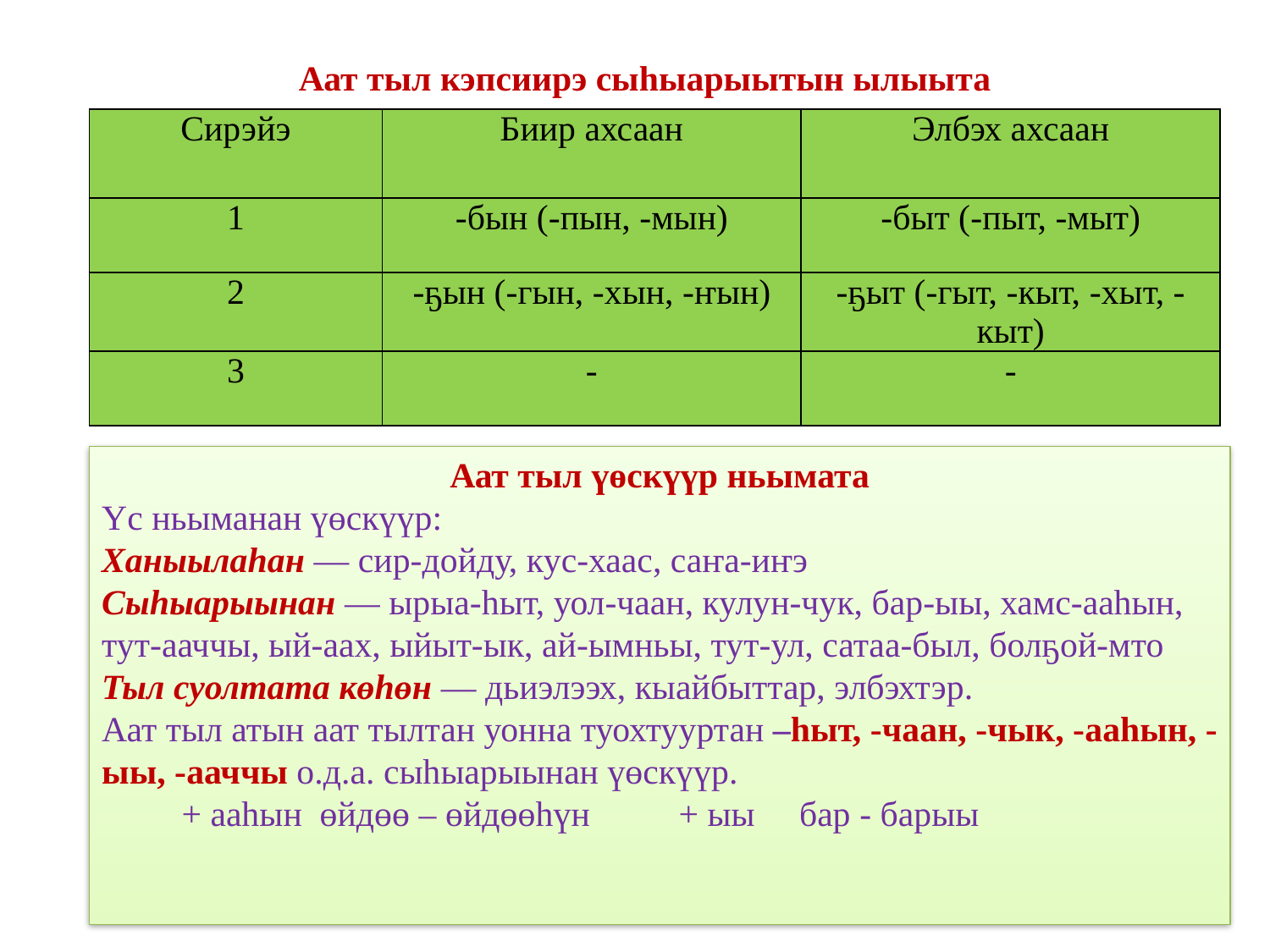

Аат тыл кэпсиирэ сыһыарыытын ылыыта
| Сирэйэ | Биир ахсаан | Элбэх ахсаан |
| --- | --- | --- |
| 1 | -бын (-пын, -мын) | -быт (-пыт, -мыт) |
| 2 | -ҕын (-гын, -хын, -ҥын) | -ҕыт (-гыт, -кыт, -хыт, -кыт) |
| 3 | - | - |
Аат тыл үөскүүр ньымата
Үс ньыманан үөскүүр:
Ханыылаһан — сир-дойду, кус-хаас, саҥа-иҥэ
Сыһыарыынан — ырыа-һыт, уол-чаан, кулун-чук, бар-ыы, хамс-ааһын, тут-ааччы, ый-аах, ыйыт-ык, ай-ымньы, тут-ул, сатаа-был, болҕой-мто
Тыл суолтата көһөн — дьиэлээх, кыайбыттар, элбэхтэр.
Аат тыл атын аат тылтан уонна туохтууртан –һыт, -чаан, -чык, -ааһын, -ыы, -ааччы о.д.а. сыһыарыынан үөскүүр.
         + ааһын  өйдөө – өйдөөһүн          + ыы     бар - барыы